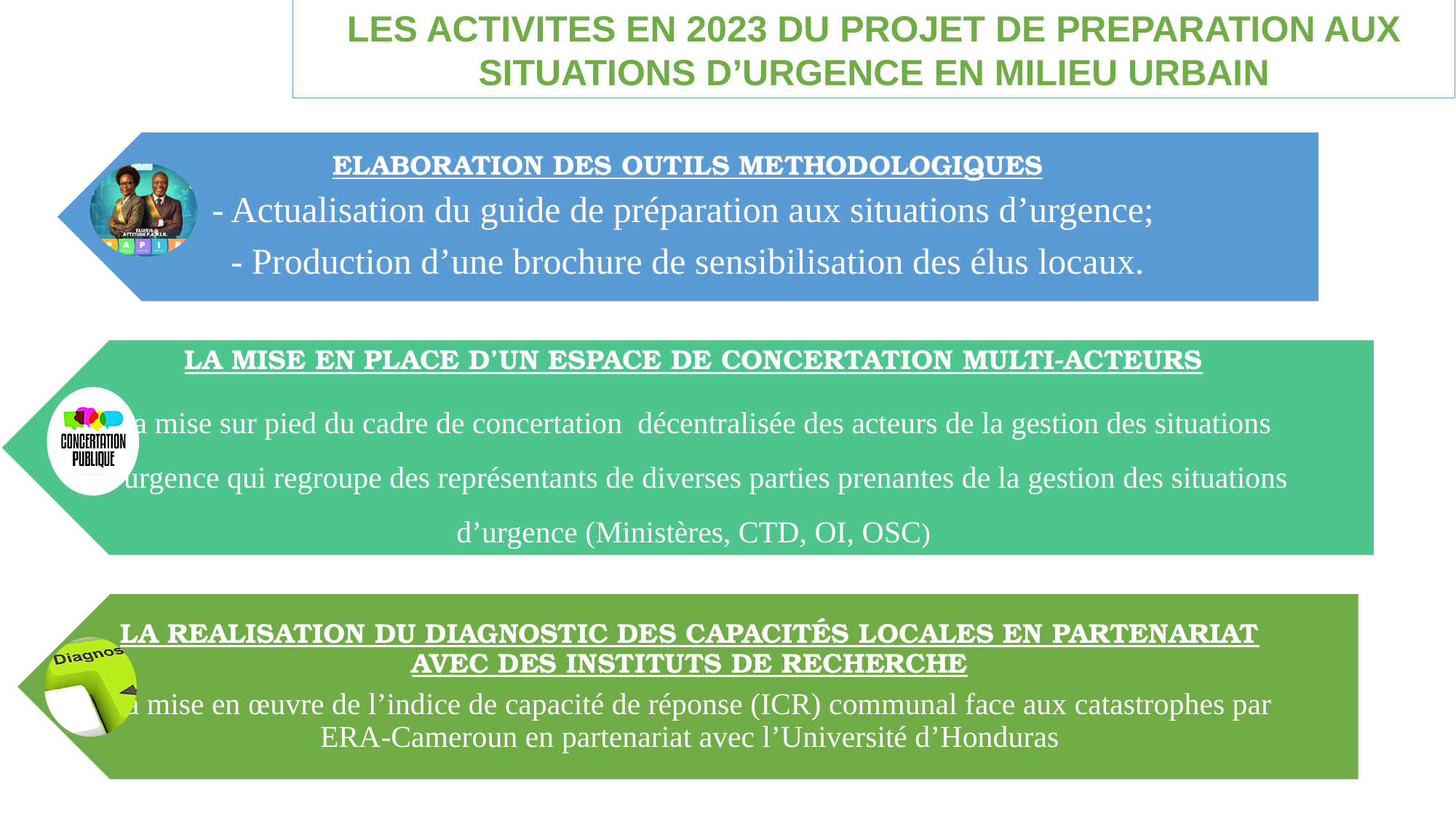

LES ACTIVITES EN 2023 DU PROJET DE PREPARATION AUX SITUATIONS D’URGENCE EN MILIEU URBAIN
ELABORATION DES OUTILS METHODOLOGIQUES
- Actualisation du guide de préparation aux situations d’urgence;
- Production d’une brochure de sensibilisation des élus locaux.
LA MISE EN PLACE D’UN ESPACE DE CONCERTATION MULTI-ACTEURS
La mise sur pied du cadre de concertation  décentralisée des acteurs de la gestion des situations d’urgence qui regroupe des représentants de diverses parties prenantes de la gestion des situations d’urgence (Ministères, CTD, OI, OSC)
LA REALISATION DU DIAGNOSTIC DES CAPACITÉS LOCALES EN PARTENARIAT AVEC DES INSTITUTS DE RECHERCHE
La mise en œuvre de l’indice de capacité de réponse (ICR) communal face aux catastrophes par ERA-Cameroun en partenariat avec l’Université d’Honduras